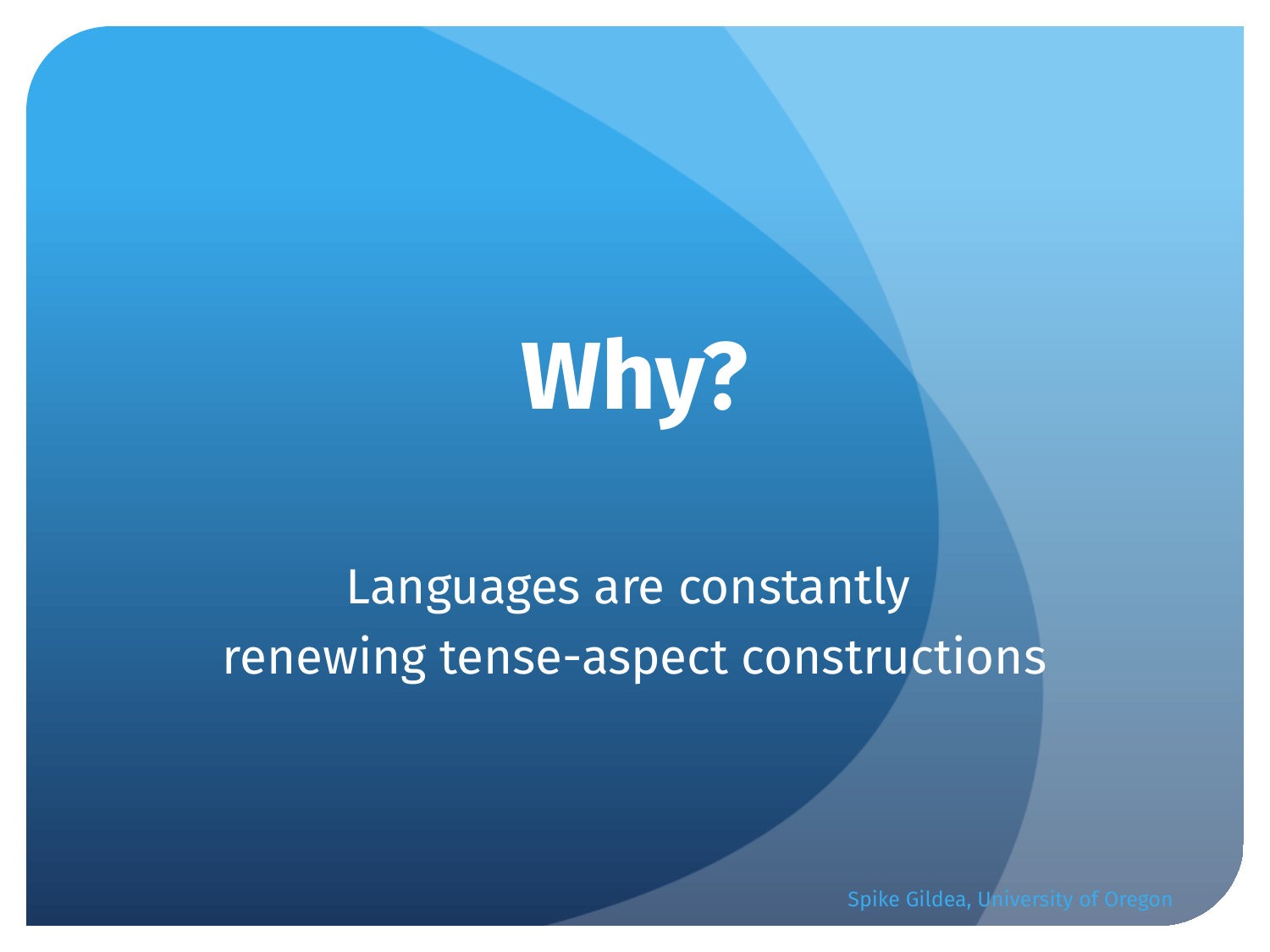

# Why?
Languages are constantly
renewing tense-aspect constructions
Spike Gildea, University of Oregon